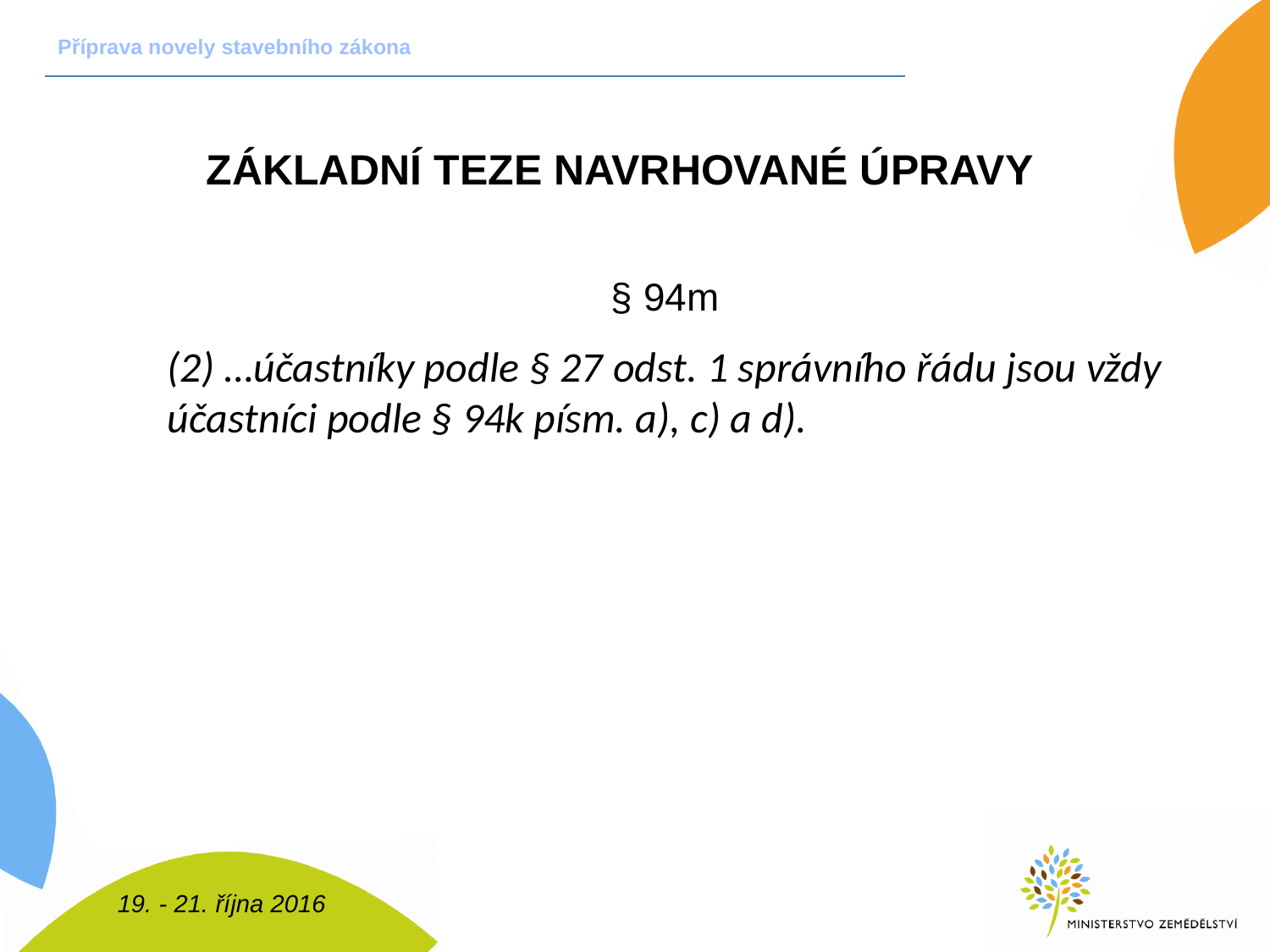

Příprava novely stavebního zákona
Základní teze navrhované úpravy
§ 94m
(2) …účastníky podle § 27 odst. 1 správního řádu jsou vždy účastníci podle § 94k písm. a), c) a d).

19. - 21. října 2016